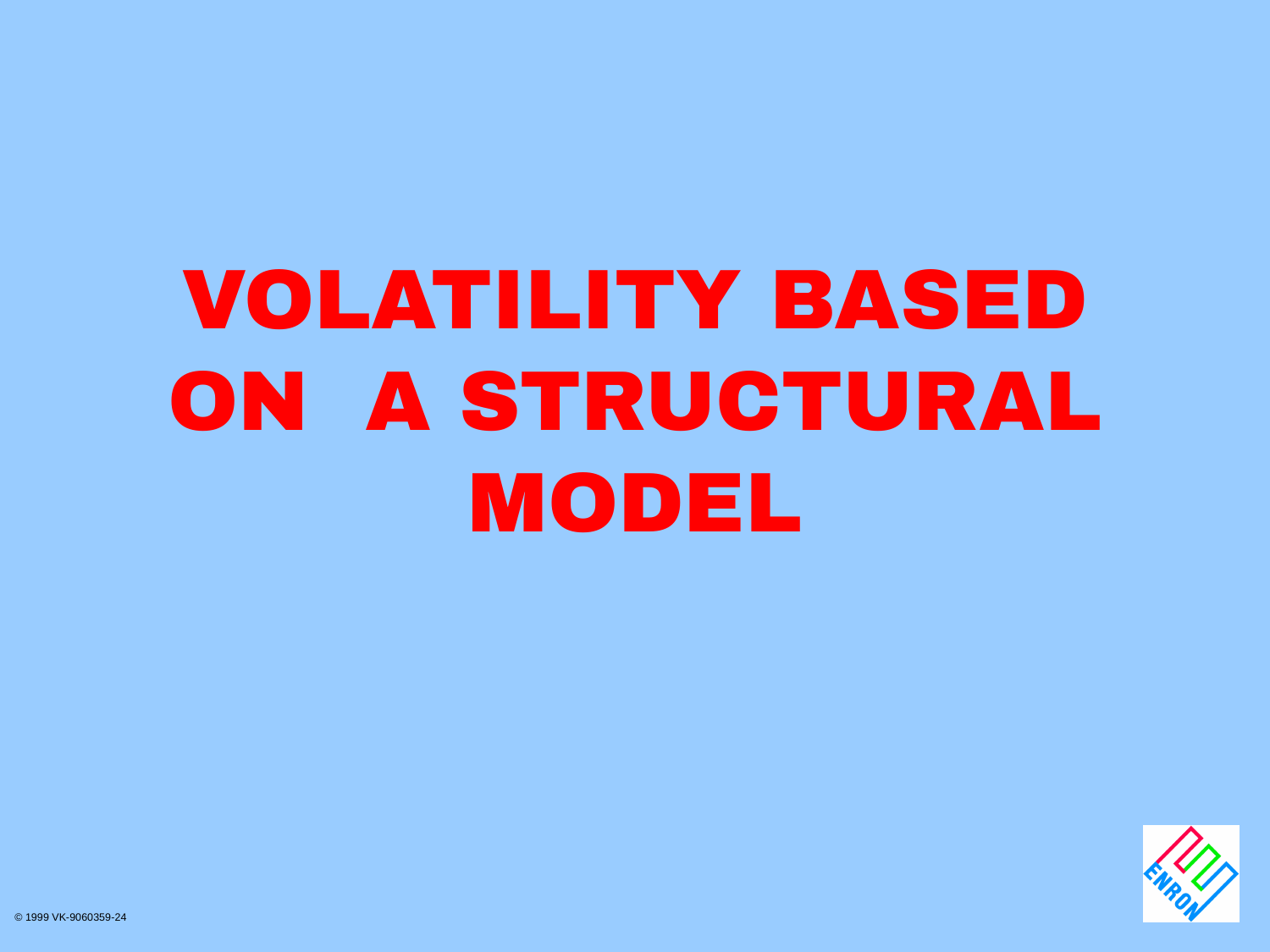

# VOLATILITY BASED ON  A STRUCTURAL MODEL